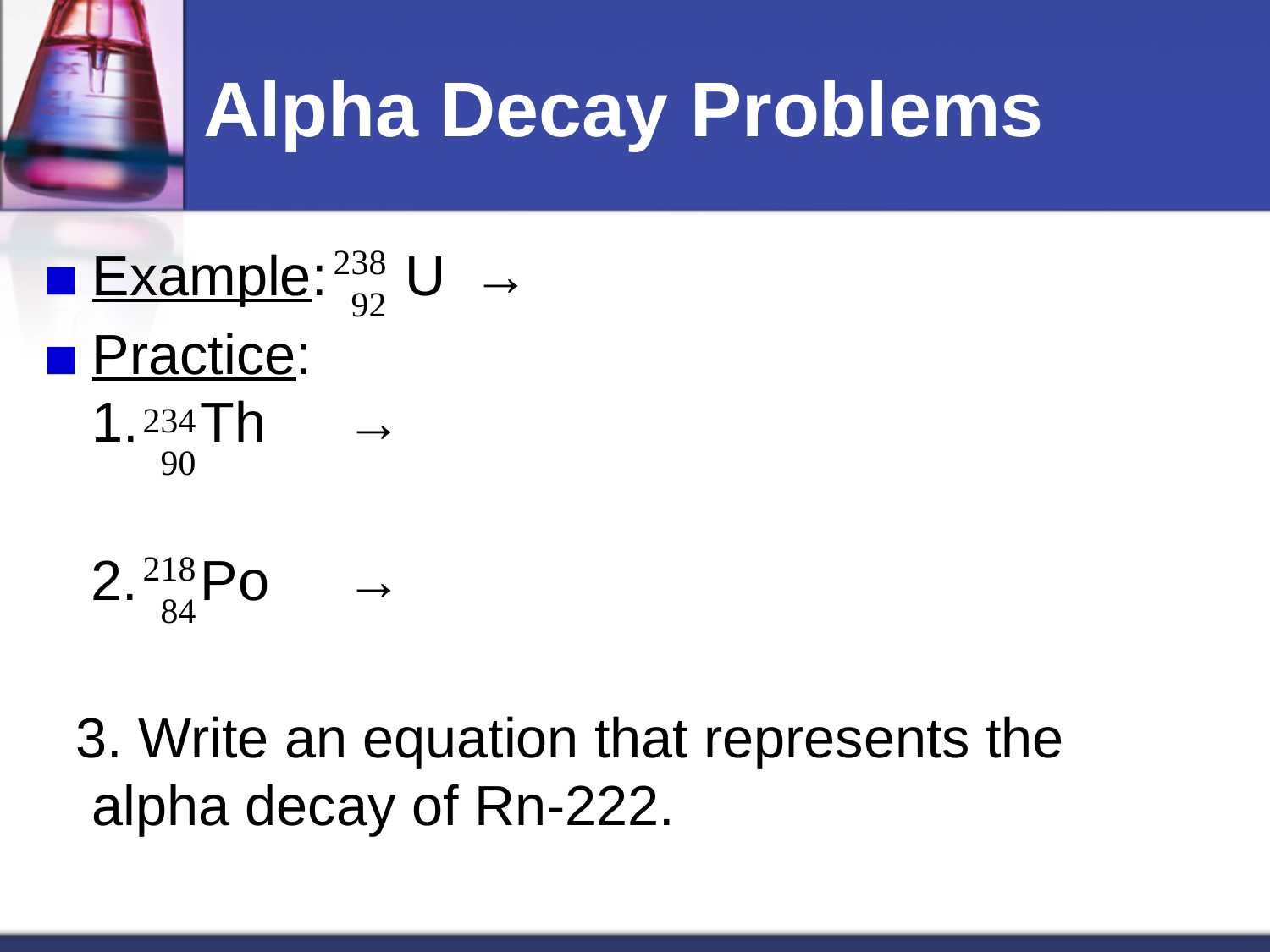

# Alpha Decay Problems
Example:     U 	→
Practice:
1.    Th 	→

   2.    Po 	→

  3. Write an equation that represents the alpha decay of Rn-222.

238
  92
234
  90
218
  84